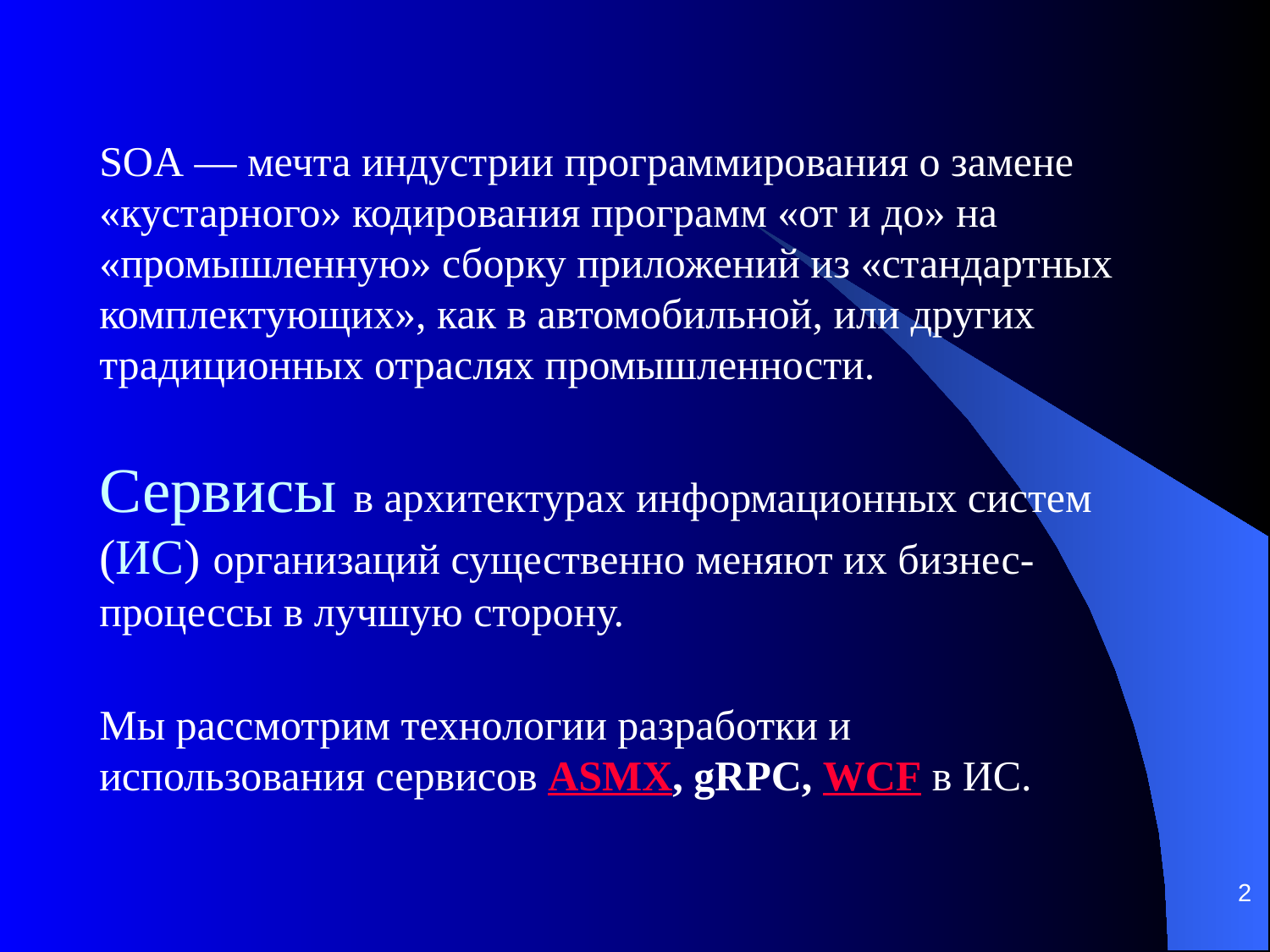

SOA — мечта индустрии программирования о замене «кустарного» кодирования программ «от и до» на «промышленную» сборку приложений из «стандартных комплектующих», как в автомобильной, или других традиционных отраслях промышленности.
Сервисы в архитектурах информационных систем (ИС) организаций существенно меняют их бизнес-процессы в лучшую сторону.

Мы рассмотрим технологии разработки и использования сервисов ASMX, gRPC, WCF в ИС.
2